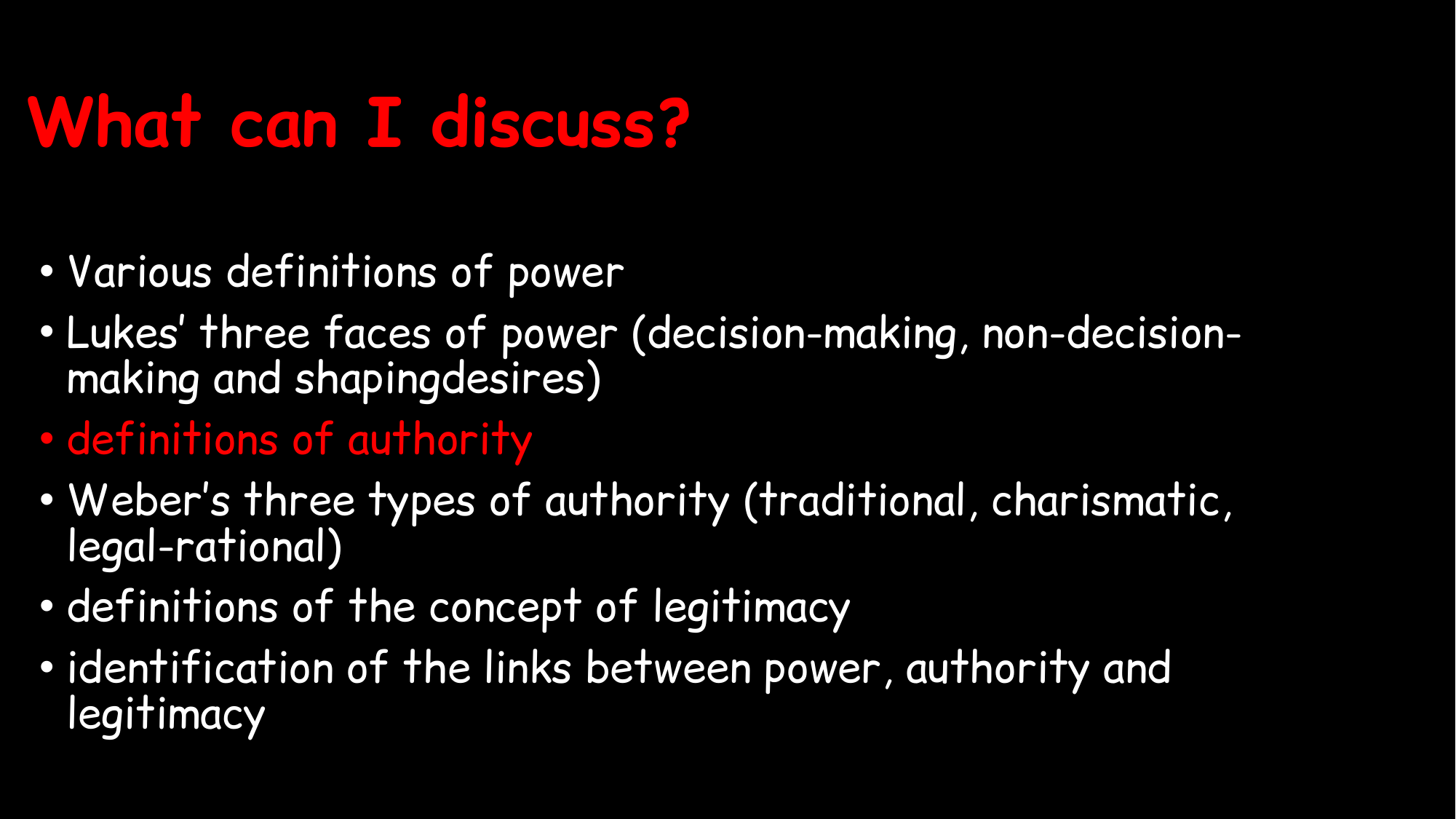

# What can I discuss?
Various definitions of power
Lukes’ three faces of power (decision-making, non-decision-making and shapingdesires)
definitions of authority
Weber’s three types of authority (traditional, charismatic, legal-rational)
definitions of the concept of legitimacy
identification of the links between power, authority and legitimacy